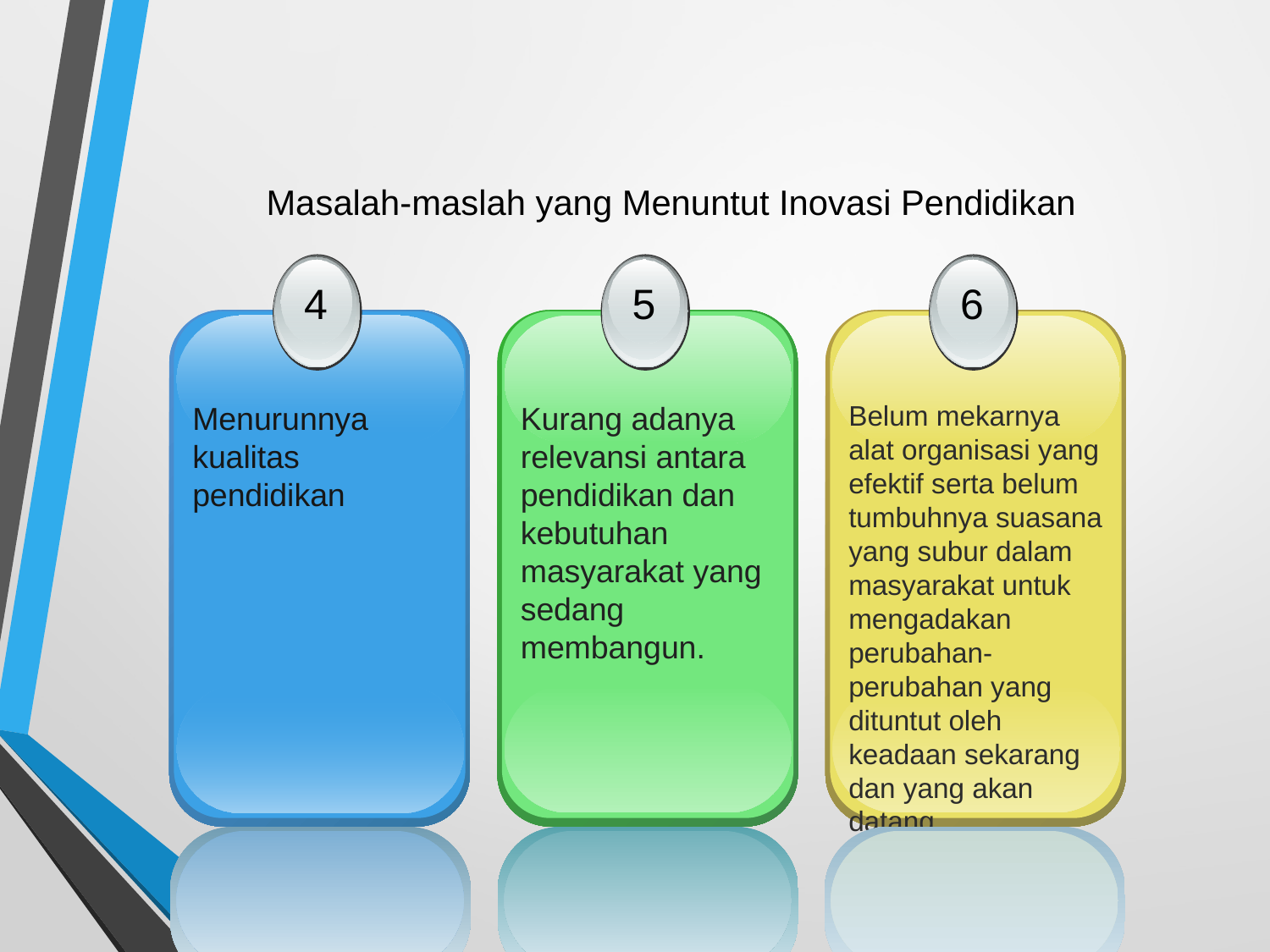

# Masalah-maslah yang Menuntut Inovasi Pendidikan

4

Menurunnya kualitas pendidikan

5

Kurang adanya relevansi antara pendidikan dan kebutuhan masyarakat yang sedang membangun.

6

Belum mekarnya alat organisasi yang efektif serta belum tumbuhnya suasana yang subur dalam masyarakat untuk mengadakan perubahan-perubahan yang dituntut oleh keadaan sekarang dan yang akan datang.

Company Logo